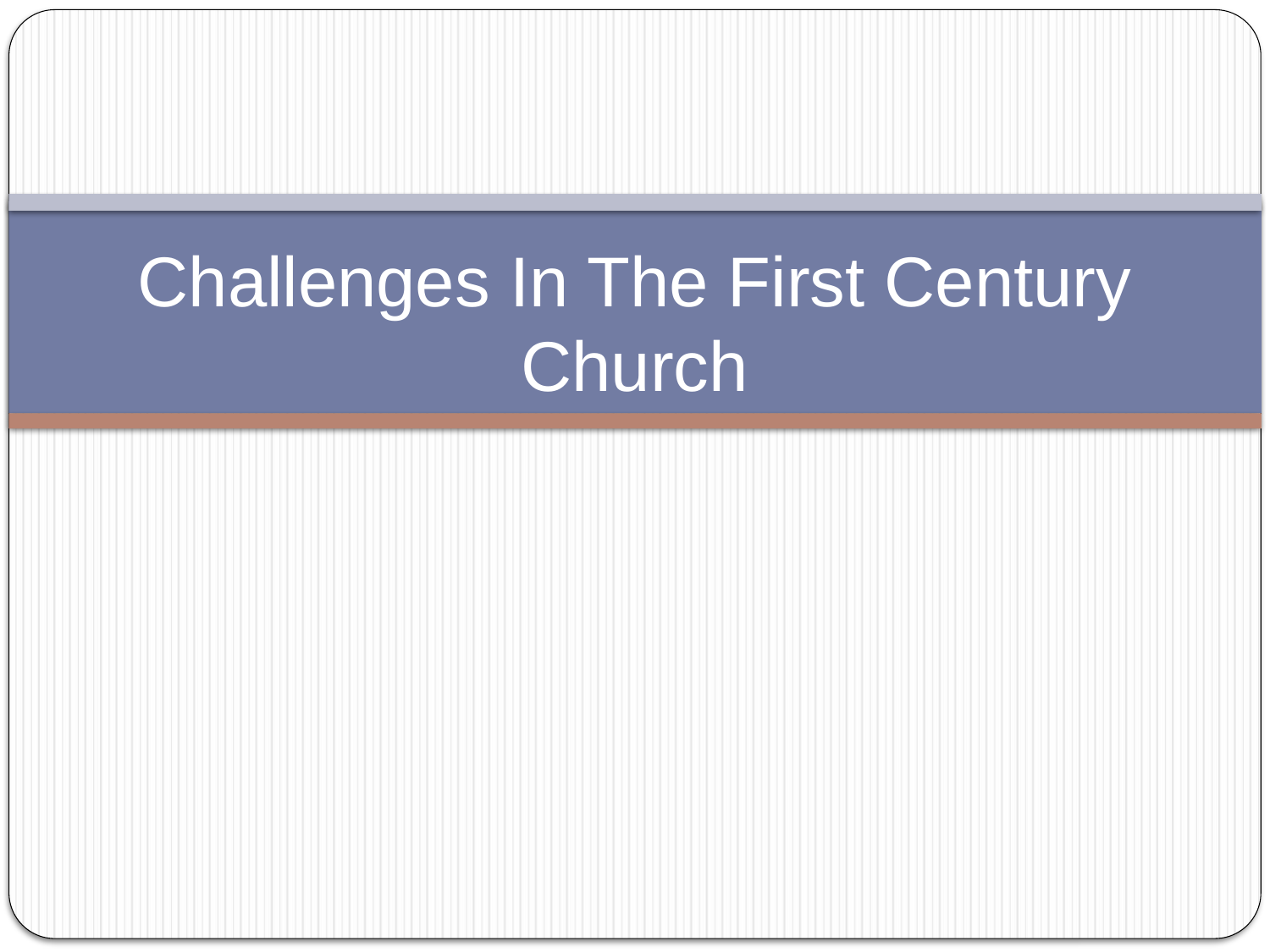

# Challenges In The First Century Church